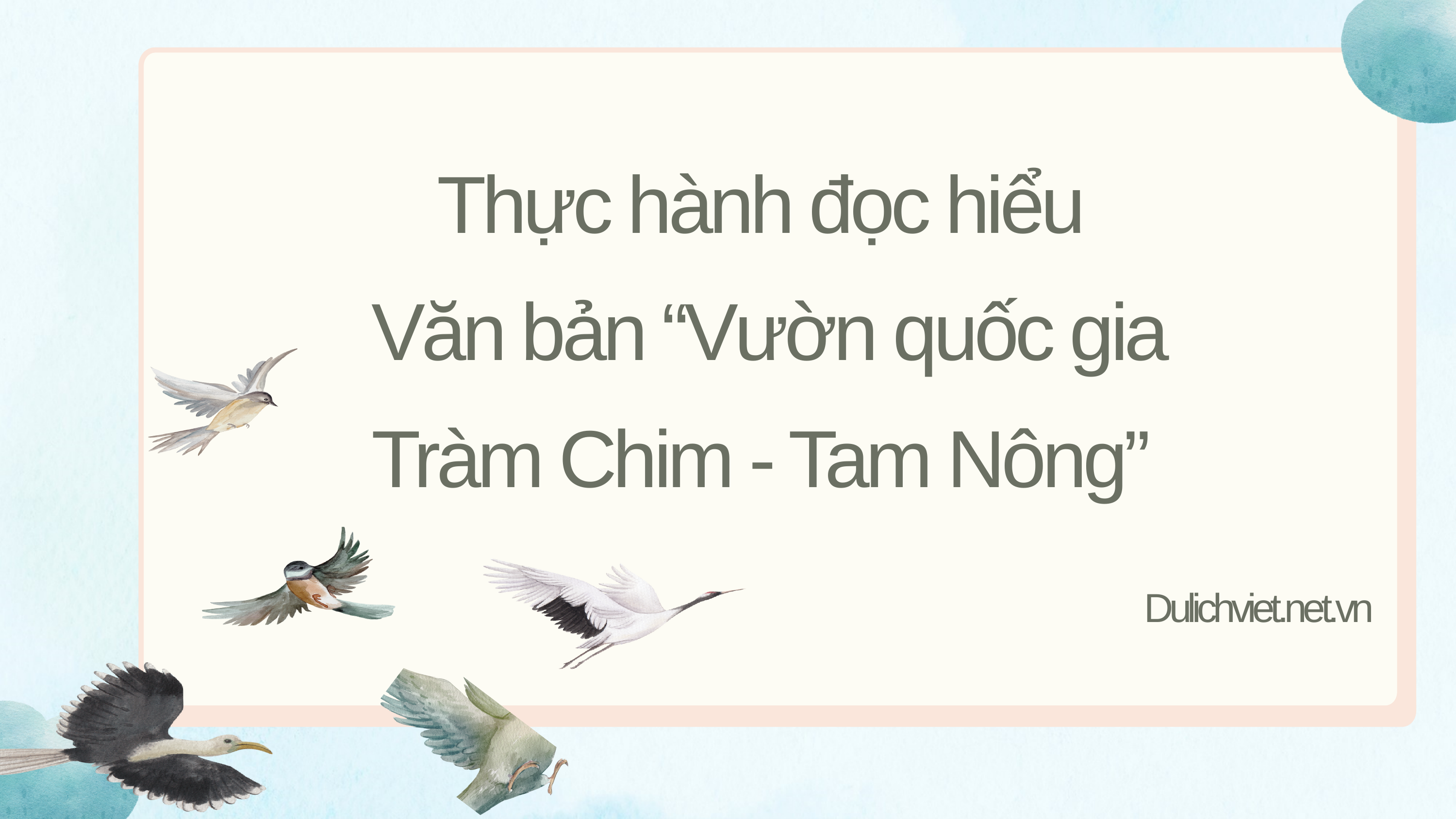

Thực hành đọc hiểu
Văn bản “Vườn quốc gia
Tràm Chim - Tam Nông”
Dulichviet.net.vn